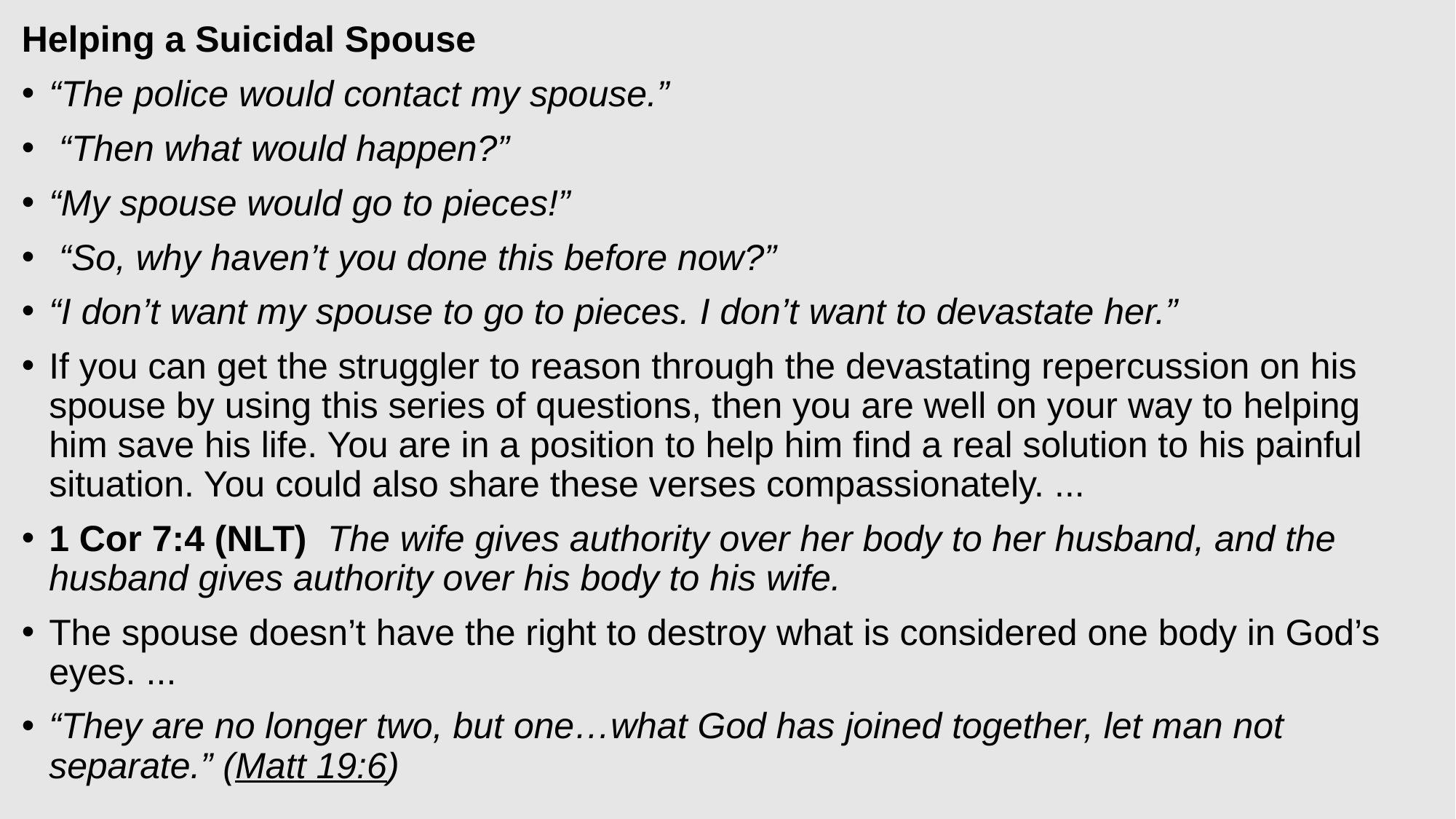

Helping a Suicidal Spouse
“The police would contact my spouse.”
 “Then what would happen?”
“My spouse would go to pieces!”
 “So, why haven’t you done this before now?”
“I don’t want my spouse to go to pieces. I don’t want to devastate her.”
If you can get the struggler to reason through the devastating repercussion on his spouse by using this series of questions, then you are well on your way to helping him save his life. You are in a position to help him find a real solution to his painful situation. You could also share these verses compassionately. ...
1 Cor 7:4 (NLT)  The wife gives authority over her body to her husband, and the husband gives authority over his body to his wife.
The spouse doesn’t have the right to destroy what is considered one body in God’s eyes. ...
“They are no longer two, but one…what God has joined together, let man not separate.” (Matt 19:6)